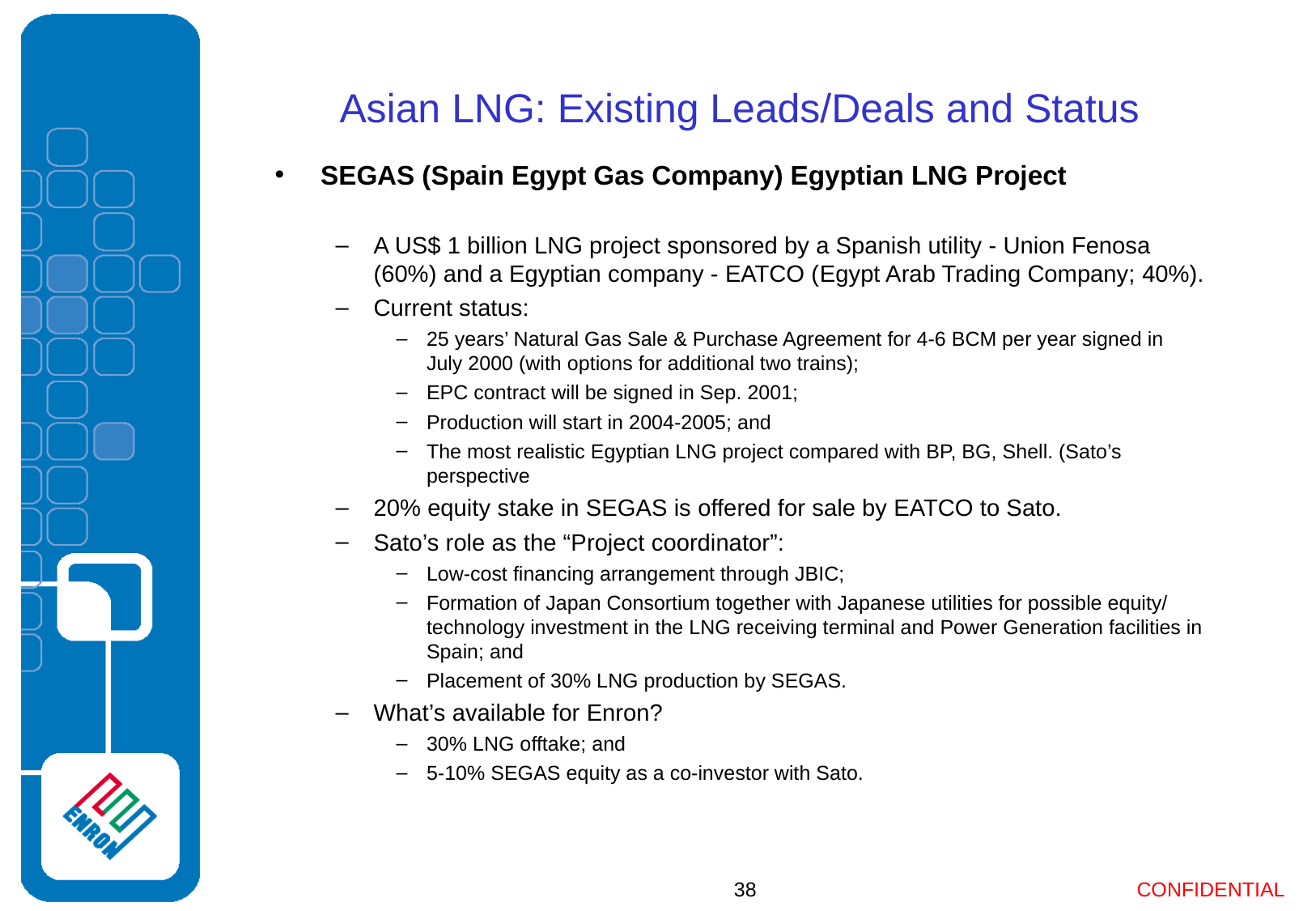

Asian LNG: Existing Leads/Deals and Status
SEGAS (Spain Egypt Gas Company) Egyptian LNG Project

A US$ 1 billion LNG project sponsored by a Spanish utility - Union Fenosa (60%) and a Egyptian company - EATCO (Egypt Arab Trading Company; 40%).
Current status:
25 years’ Natural Gas Sale & Purchase Agreement for 4-6 BCM per year signed in July 2000 (with options for additional two trains);
EPC contract will be signed in Sep. 2001;
Production will start in 2004-2005; and
The most realistic Egyptian LNG project compared with BP, BG, Shell. (Sato’s perspective
20% equity stake in SEGAS is offered for sale by EATCO to Sato.
Sato’s role as the “Project coordinator”:
Low-cost financing arrangement through JBIC;
Formation of Japan Consortium together with Japanese utilities for possible equity/ technology investment in the LNG receiving terminal and Power Generation facilities in Spain; and
Placement of 30% LNG production by SEGAS.
What’s available for Enron?
30% LNG offtake; and
5-10% SEGAS equity as a co-investor with Sato.